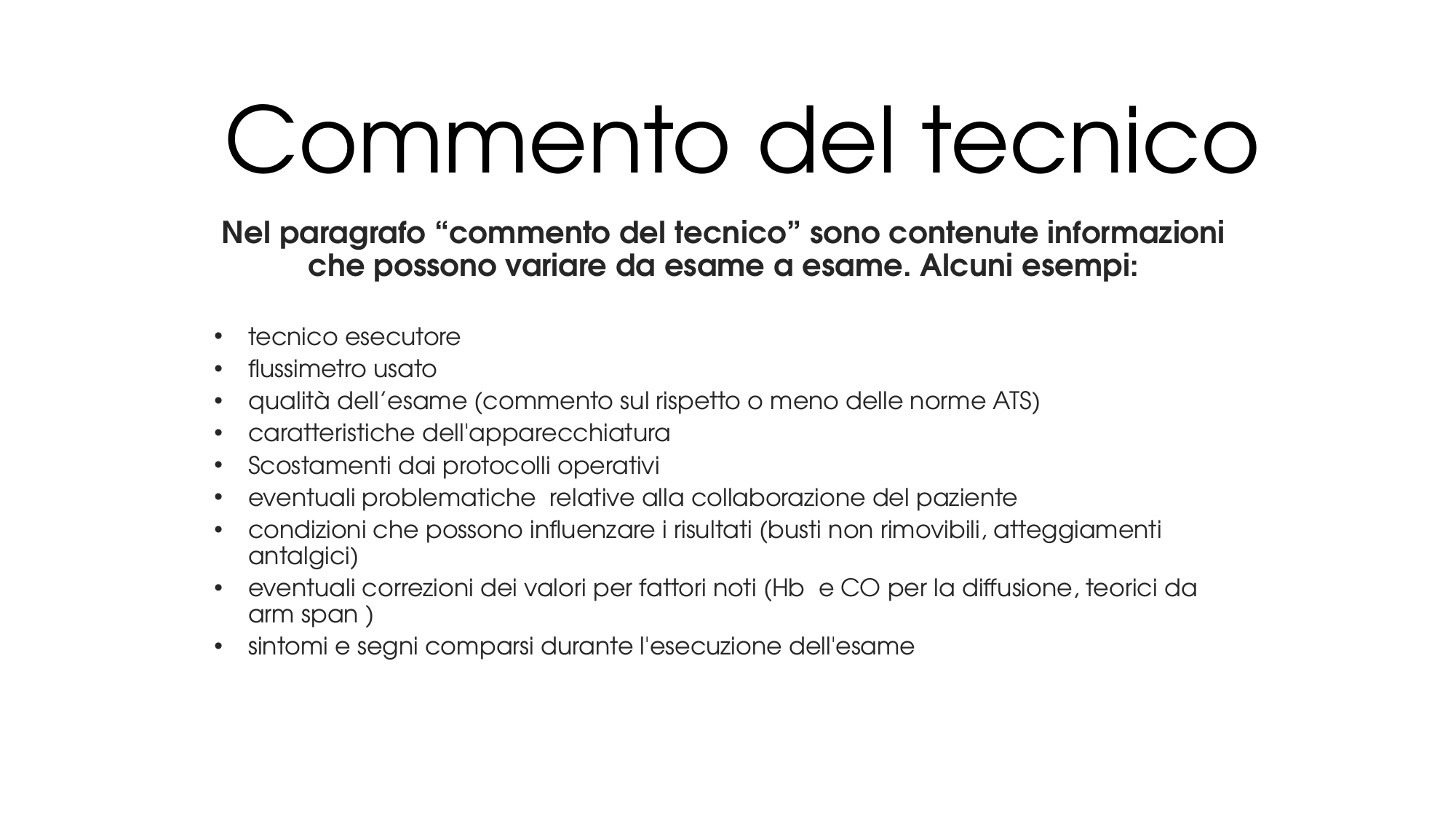

# Commento del tecnico
Nel paragrafo “commento del tecnico” sono contenute informazioni che possono variare da esame a esame. Alcuni esempi:

tecnico esecutore
flussimetro usato
qualità dell’esame (commento sul rispetto o meno delle norme ATS)
caratteristiche dell'apparecchiatura
Scostamenti dai protocolli operativi
eventuali problematiche  relative alla collaborazione del paziente
condizioni che possono influenzare i risultati (busti non rimovibili, atteggiamenti antalgici)
eventuali correzioni dei valori per fattori noti (Hb  e CO per la diffusione, teorici da arm span )
sintomi e segni comparsi durante l'esecuzione dell'esame